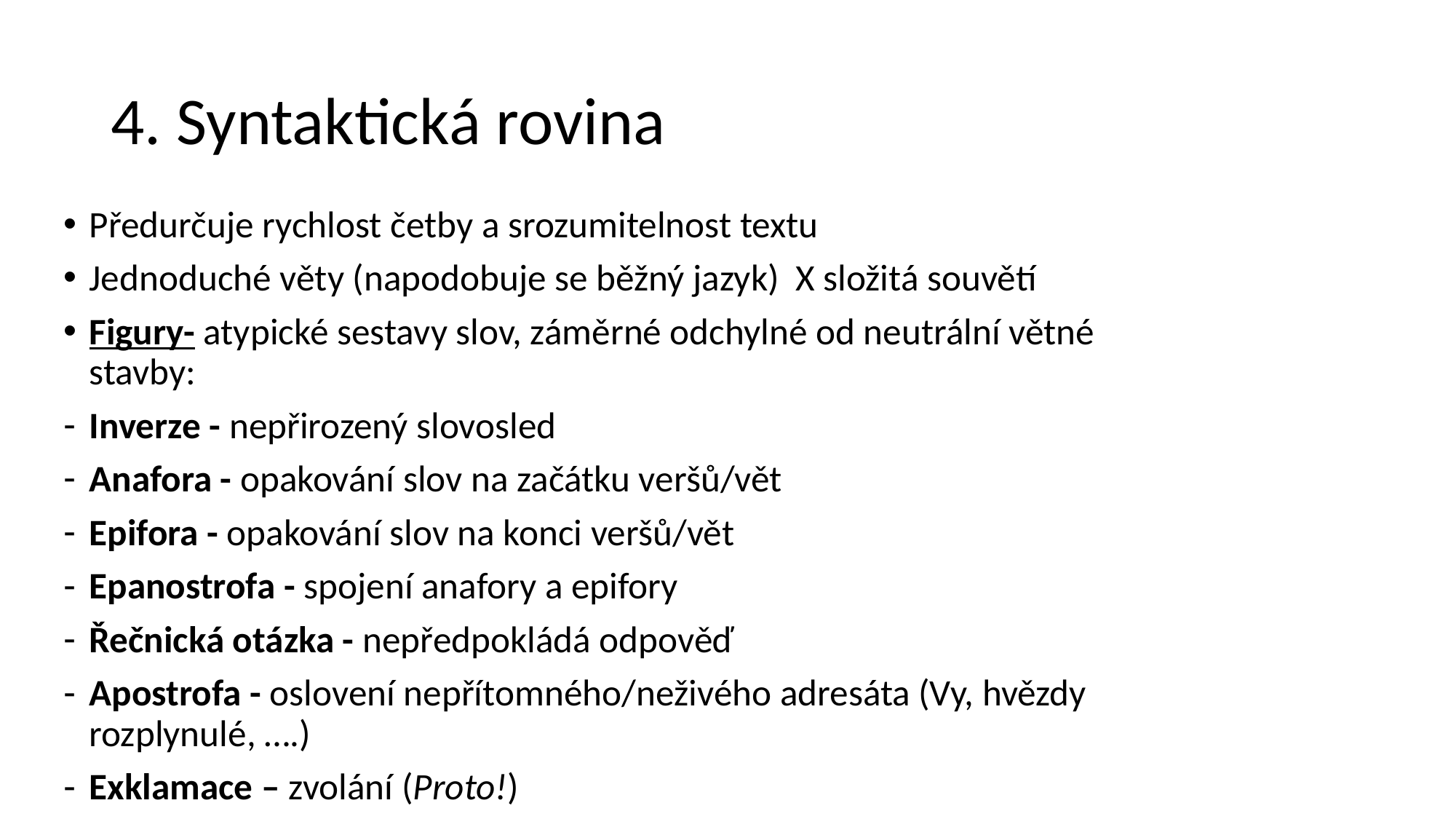

# 4. Syntaktická rovina
Předurčuje rychlost četby a srozumitelnost textu
Jednoduché věty (napodobuje se běžný jazyk)  X složitá souvětí
Figury- atypické sestavy slov, záměrné odchylné od neutrální větné stavby:
Inverze - nepřirozený slovosled
Anafora - opakování slov na začátku veršů/vět
Epifora - opakování slov na konci veršů/vět
Epanostrofa - spojení anafory a epifory
Řečnická otázka - nepředpokládá odpověď
Apostrofa - oslovení nepřítomného/neživého adresáta (Vy, hvězdy rozplynulé, ….)
Exklamace – zvolání (Proto!)